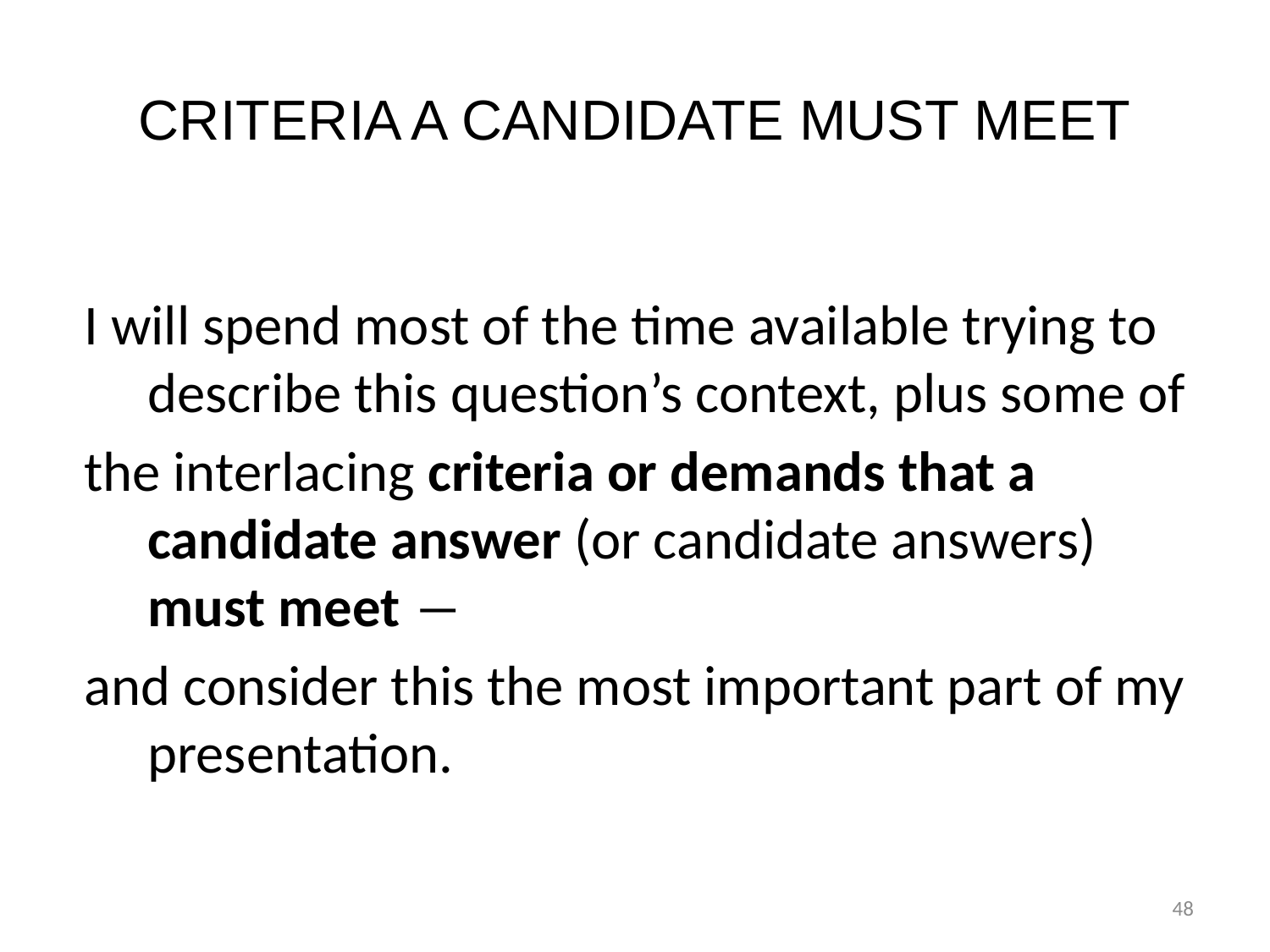

# CRITERIA A CANDIDATE MUST MEET
I will spend most of the time available trying to describe this question’s context, plus some of
the interlacing criteria or demands that a candidate answer (or candidate answers) must meet ―
and consider this the most important part of my presentation.
48